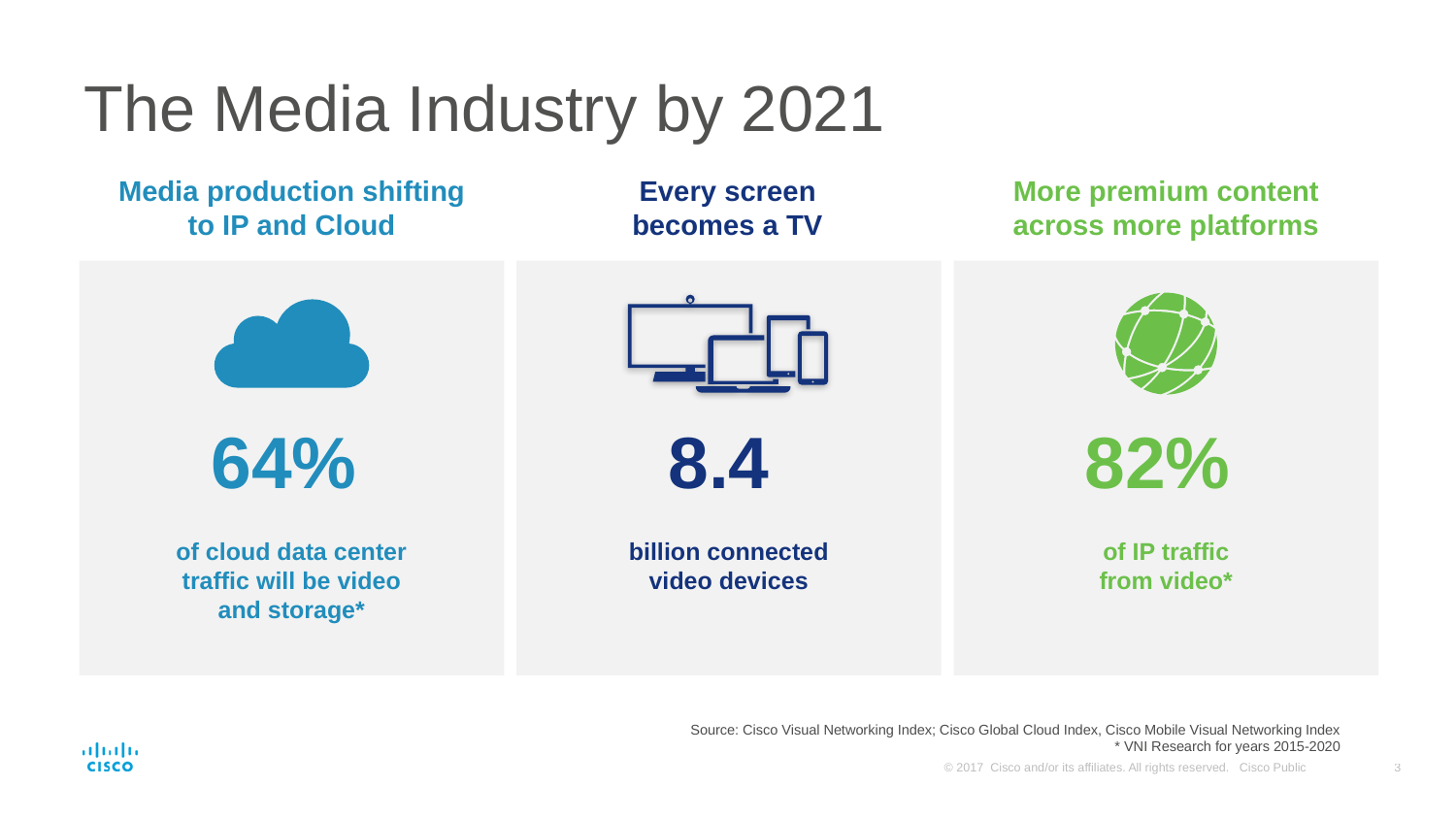

# The Media Industry by 2021
Media production shifting to IP and Cloud
Every screen becomes a TV
More premium content across more platforms

64%
8.4
82%
of cloud data center traffic will be video and storage*
billion connected video devices
of IP traffic from video*
Source: Cisco Visual Networking Index; Cisco Global Cloud Index, Cisco Mobile Visual Networking Index
* VNI Research for years 2015-2020